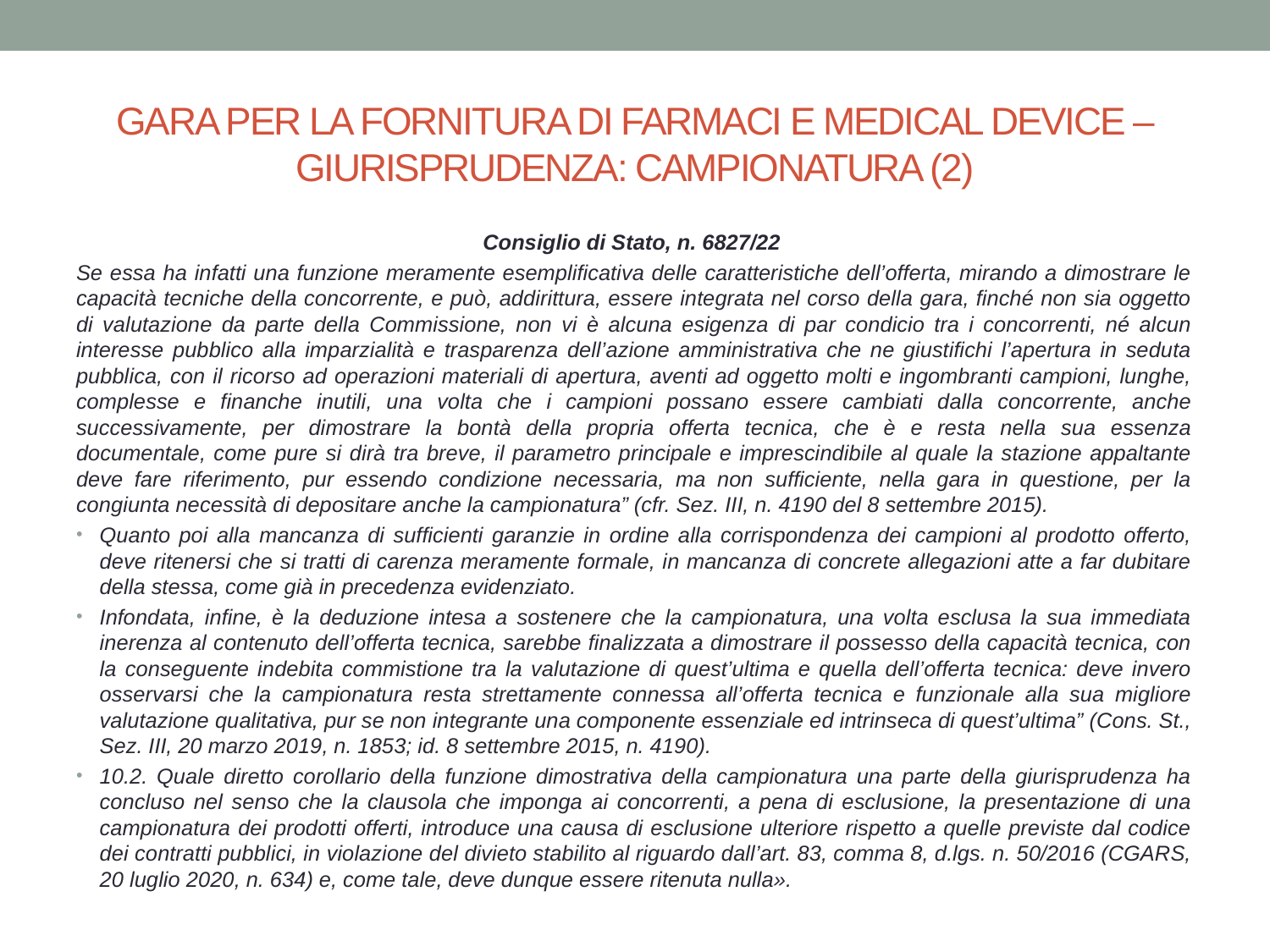

# GARA PER LA FORNITURA DI FARMACI E MEDICAL DEVICE – GIURISPRUDENZA: CAMPIONATURA (2)
Consiglio di Stato, n. 6827/22
Se essa ha infatti una funzione meramente esemplificativa delle caratteristiche dell’offerta, mirando a dimostrare le capacità tecniche della concorrente, e può, addirittura, essere integrata nel corso della gara, finché non sia oggetto di valutazione da parte della Commissione, non vi è alcuna esigenza di par condicio tra i concorrenti, né alcun interesse pubblico alla imparzialità e trasparenza dell’azione amministrativa che ne giustifichi l’apertura in seduta pubblica, con il ricorso ad operazioni materiali di apertura, aventi ad oggetto molti e ingombranti campioni, lunghe, complesse e finanche inutili, una volta che i campioni possano essere cambiati dalla concorrente, anche successivamente, per dimostrare la bontà della propria offerta tecnica, che è e resta nella sua essenza documentale, come pure si dirà tra breve, il parametro principale e imprescindibile al quale la stazione appaltante deve fare riferimento, pur essendo condizione necessaria, ma non sufficiente, nella gara in questione, per la congiunta necessità di depositare anche la campionatura” (cfr. Sez. III, n. 4190 del 8 settembre 2015).
Quanto poi alla mancanza di sufficienti garanzie in ordine alla corrispondenza dei campioni al prodotto offerto, deve ritenersi che si tratti di carenza meramente formale, in mancanza di concrete allegazioni atte a far dubitare della stessa, come già in precedenza evidenziato.
Infondata, infine, è la deduzione intesa a sostenere che la campionatura, una volta esclusa la sua immediata inerenza al contenuto dell’offerta tecnica, sarebbe finalizzata a dimostrare il possesso della capacità tecnica, con la conseguente indebita commistione tra la valutazione di quest’ultima e quella dell’offerta tecnica: deve invero osservarsi che la campionatura resta strettamente connessa all’offerta tecnica e funzionale alla sua migliore valutazione qualitativa, pur se non integrante una componente essenziale ed intrinseca di quest’ultima” (Cons. St., Sez. III, 20 marzo 2019, n. 1853; id. 8 settembre 2015, n. 4190).
10.2. Quale diretto corollario della funzione dimostrativa della campionatura una parte della giurisprudenza ha concluso nel senso che la clausola che imponga ai concorrenti, a pena di esclusione, la presentazione di una campionatura dei prodotti offerti, introduce una causa di esclusione ulteriore rispetto a quelle previste dal codice dei contratti pubblici, in violazione del divieto stabilito al riguardo dall’art. 83, comma 8, d.lgs. n. 50/2016 (CGARS, 20 luglio 2020, n. 634) e, come tale, deve dunque essere ritenuta nulla».